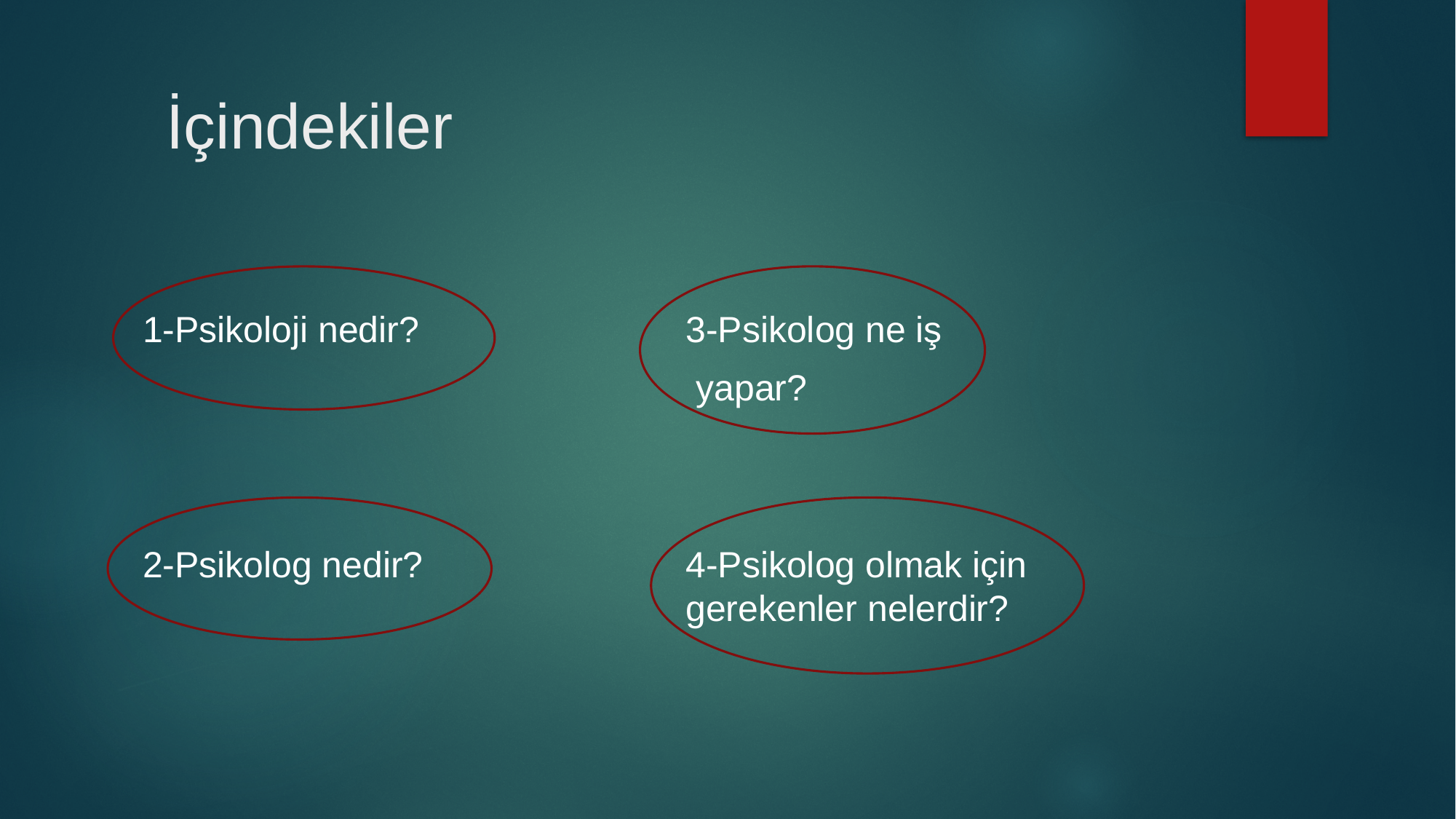

# İçindekiler

1-Psikoloji nedir?

2-Psikolog nedir?
3-Psikolog ne iş
 yapar?

4-Psikolog olmak için gerekenler nelerdir?